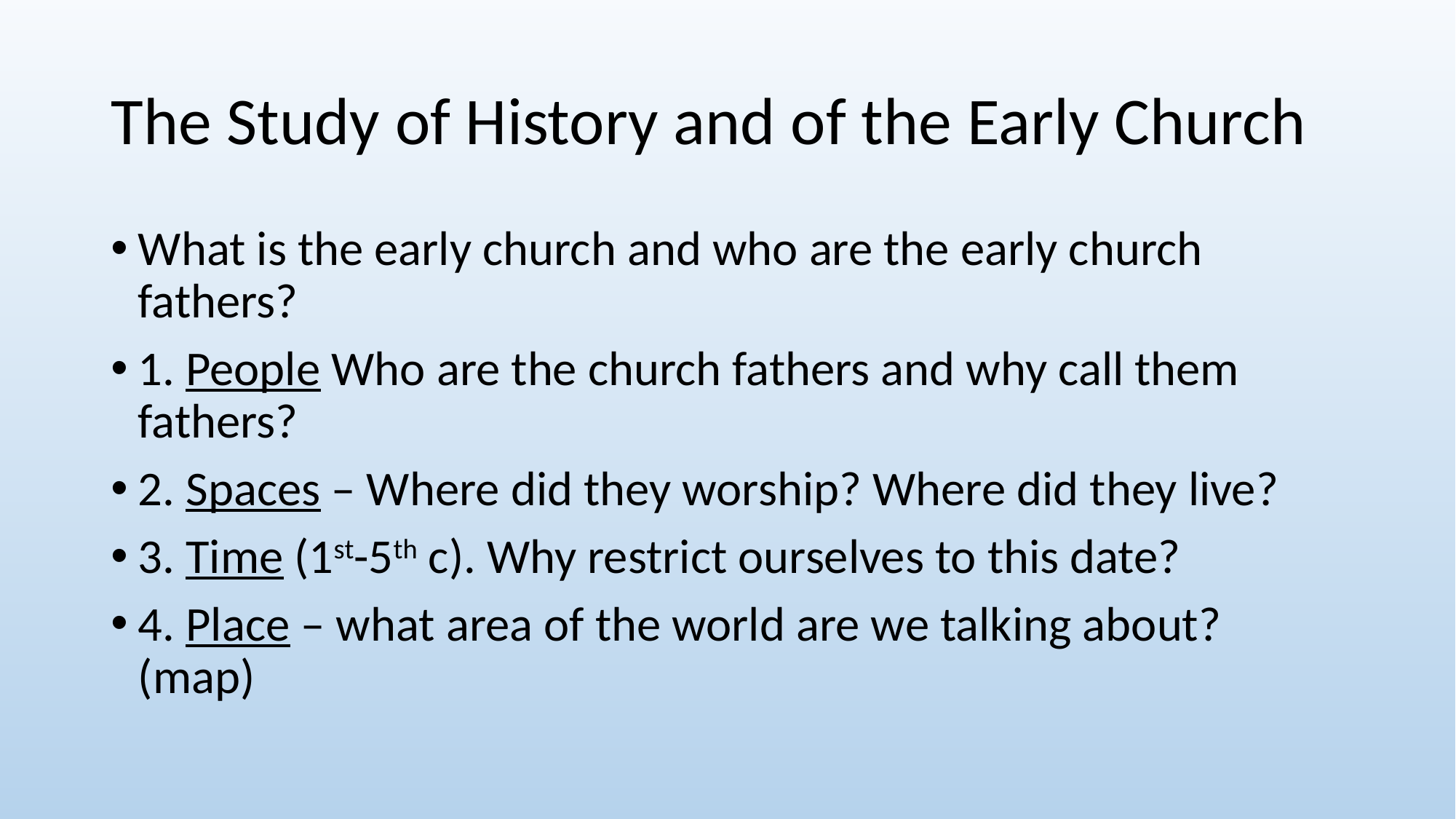

# The Study of History and of the Early Church
What is the early church and who are the early church fathers?
1. People Who are the church fathers and why call them fathers?
2. Spaces – Where did they worship? Where did they live?
3. Time (1st-5th c). Why restrict ourselves to this date?
4. Place – what area of the world are we talking about? (map)